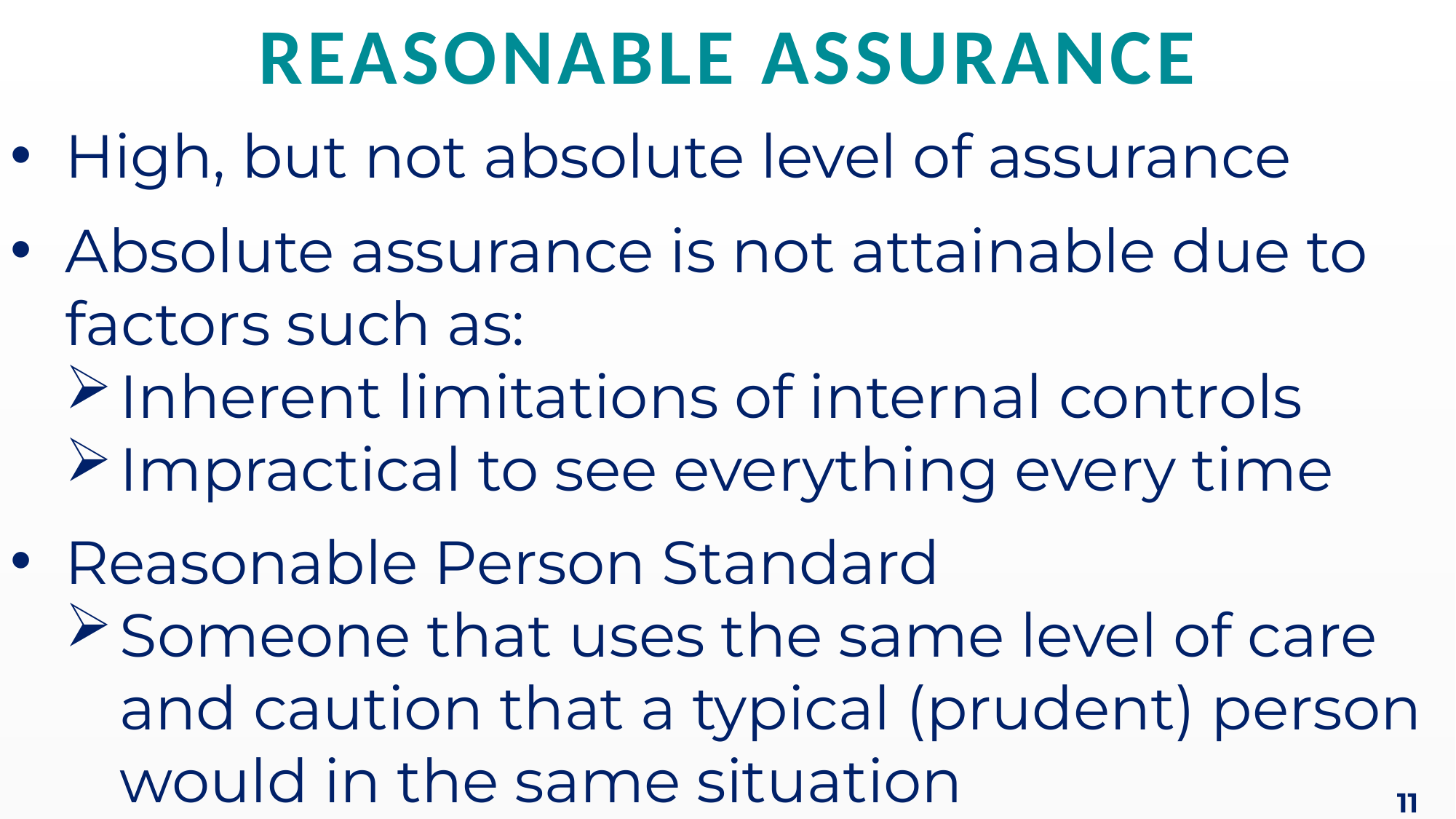

REASONABLE ASSURANCE
High, but not absolute level of assurance

Absolute assurance is not attainable due to factors such as:
Inherent limitations of internal controls
Impractical to see everything every time
Reasonable Person Standard
Someone that uses the same level of care and caution that a typical (prudent) person would in the same situation
11